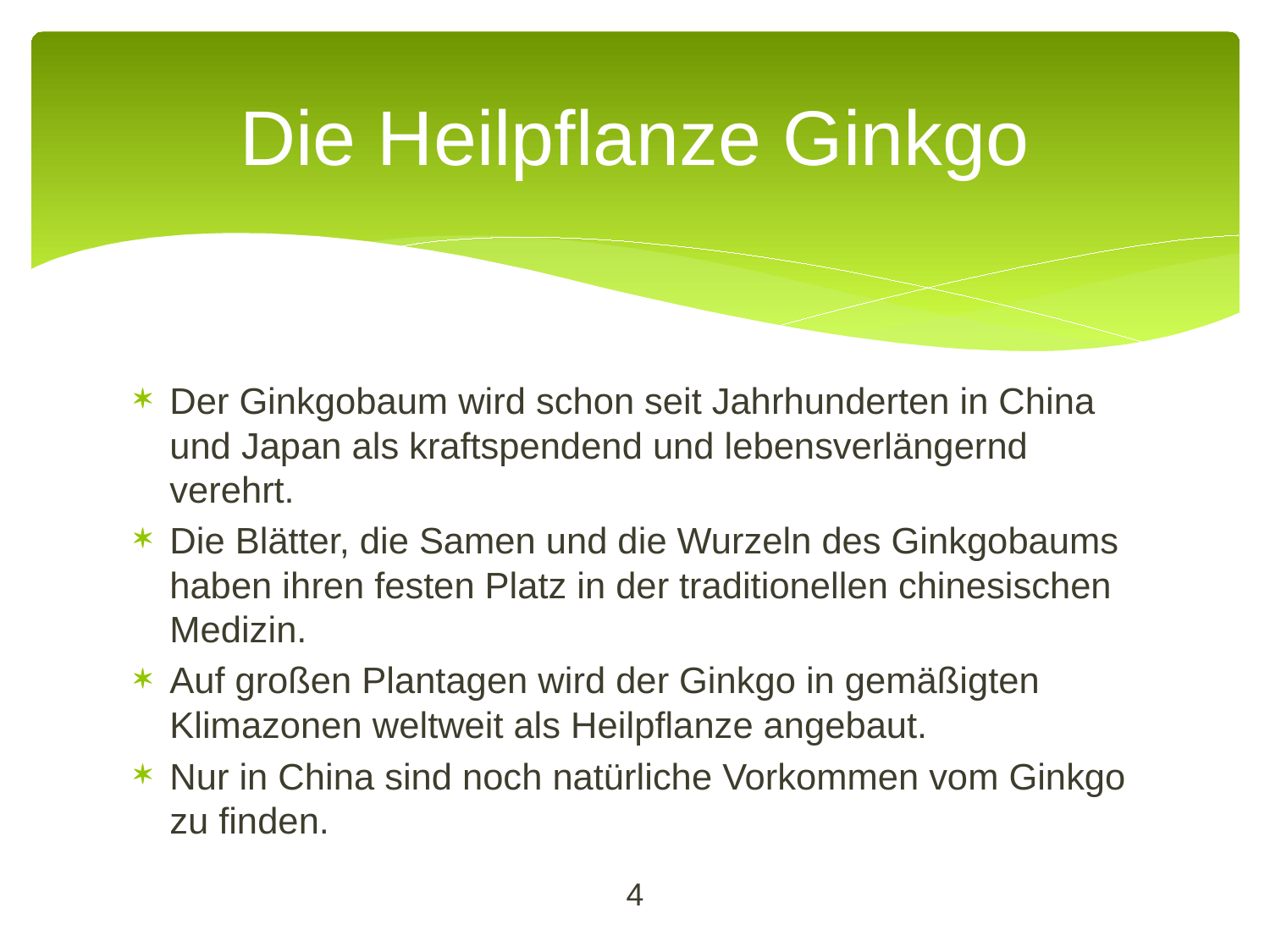

# Die Heilpflanze Ginkgo
Der Ginkgobaum wird schon seit Jahrhunderten in China und Japan als kraftspendend und lebensverlängernd verehrt.
Die Blätter, die Samen und die Wurzeln des Ginkgobaums haben ihren festen Platz in der traditionellen chinesischen Medizin.
Auf großen Plantagen wird der Ginkgo in gemäßigten Klimazonen weltweit als Heilpflanze angebaut.
Nur in China sind noch natürliche Vorkommen vom Ginkgo zu finden.
4